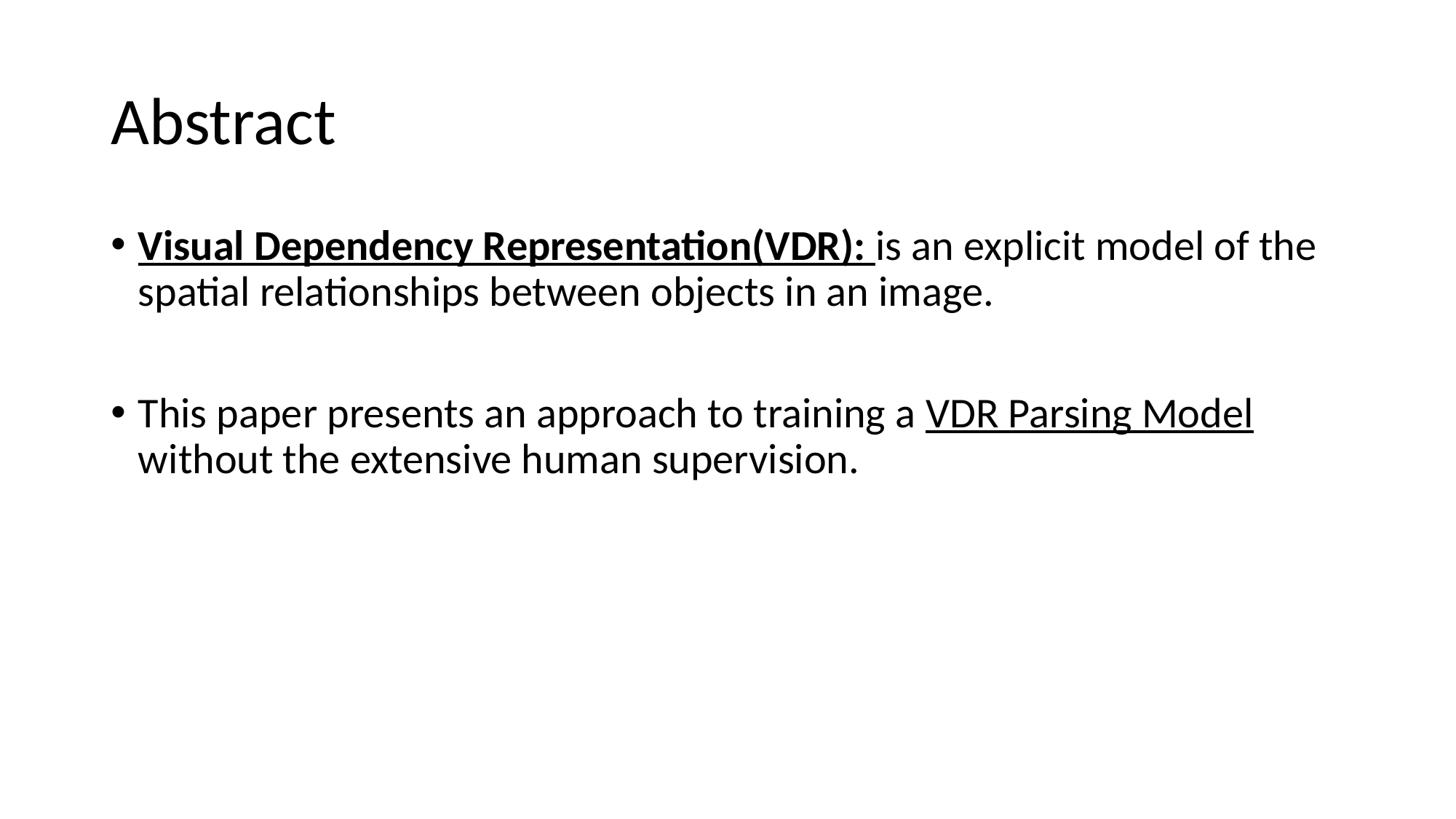

# Abstract
Visual Dependency Representation(VDR): is an explicit model of the spatial relationships between objects in an image.

This paper presents an approach to training a VDR Parsing Model without the extensive human supervision.